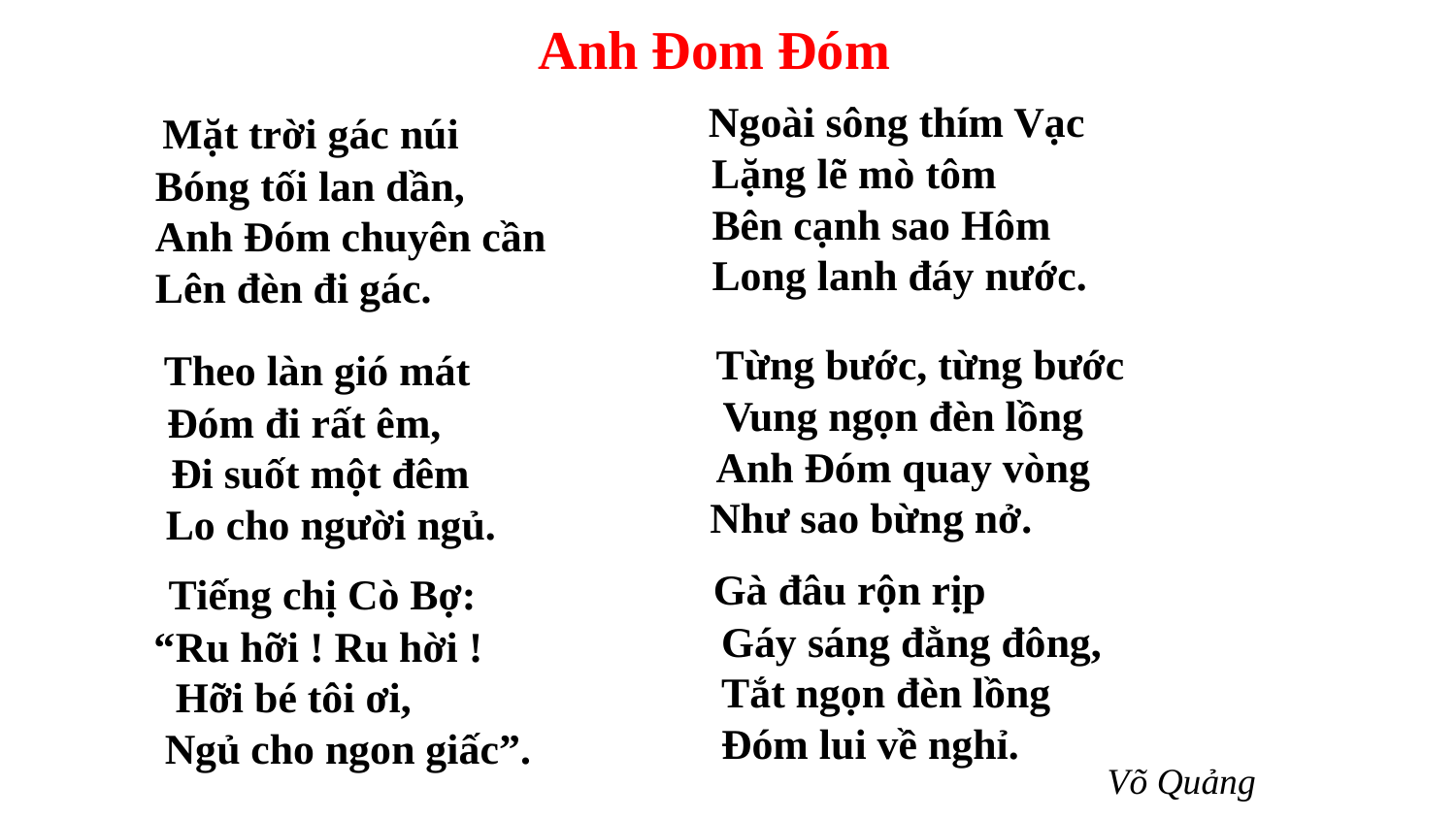

Anh Đom Đóm
     Ngoài sông thím Vạc
Lặng lẽ mò tôm
      Bên cạnh sao Hôm
      Long lanh đáy nước.
     Mặt trời gác núi
     Bóng tối lan dần,
     Anh Đóm chuyên cần
     Lên đèn đi gác.
         Từng bước, từng bước
       Vung ngọn đèn lồng
       Anh Đóm quay vòng
 Như sao bừng nở.
   Theo làn gió mát
 Đóm đi rất êm,
    Đi suốt một đêm
      Lo cho người ngủ.
         Gà đâu rộn rịp
           Gáy sáng đằng đông,
           Tắt ngọn đèn lồng
           Đóm lui về nghỉ.

          Tiếng chị Cò Bợ:
          “Ru hỡi ! Ru hời !
            Hỡi bé tôi ơi,
           Ngủ cho ngon giấc”.
Võ Quảng